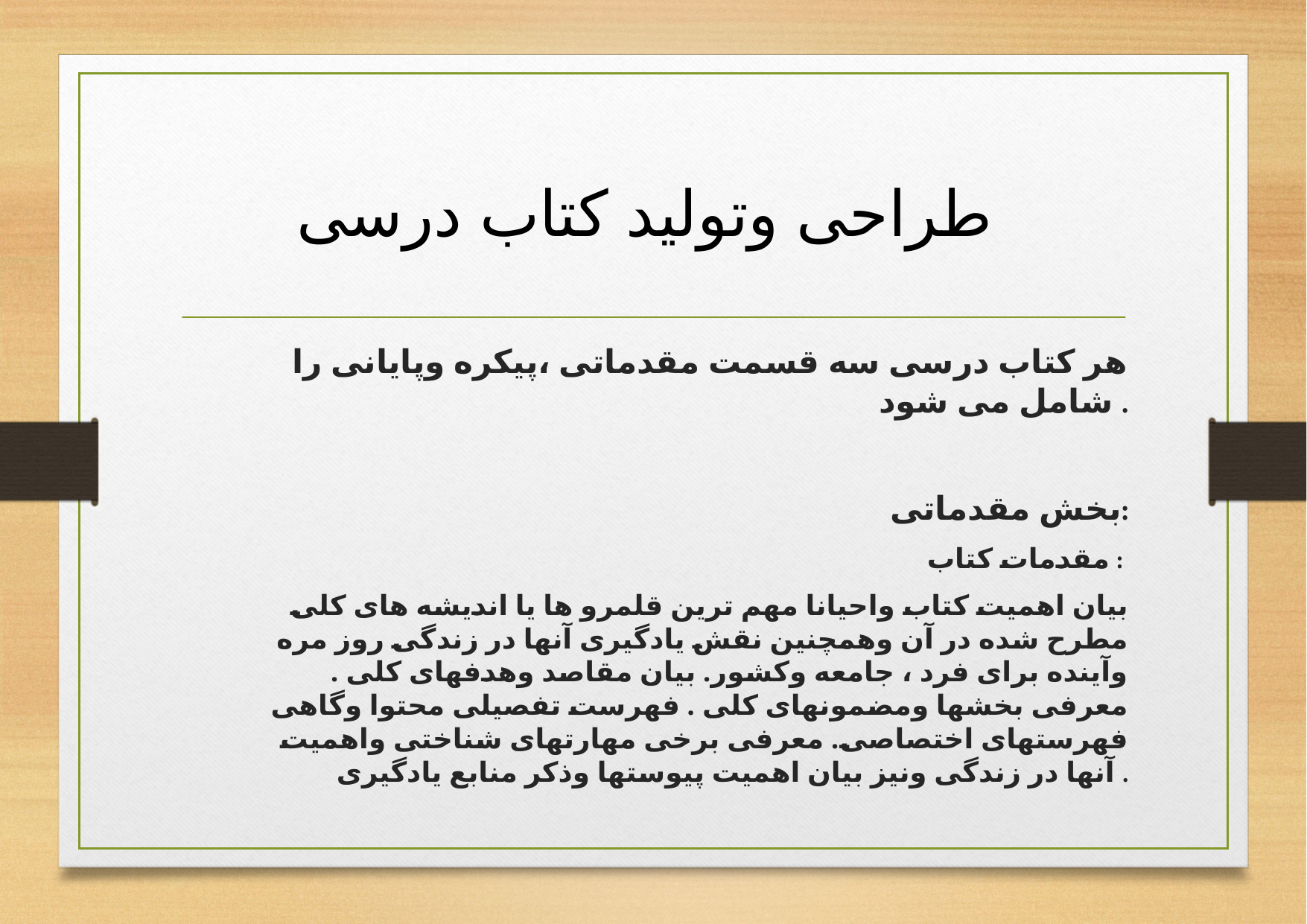

# طراحی وتولید کتاب درسی
هر کتاب درسی سه قسمت مقدماتی ،پیکره وپایانی را شامل می شود .

بخش مقدماتی:
مقدمات کتاب :
بیان اهمیت کتاب واحیانا مهم ترین قلمرو ها یا اندیشه های کلی مطرح شده در آن وهمچنین نقش یادگیری آنها در زندگی روز مره وآینده برای فرد ، جامعه وکشور. بیان مقاصد وهدفهای کلی . معرفی بخشها ومضمونهای کلی . فهرست تفصیلی محتوا وگاهی فهرستهای اختصاصی. معرفی برخی مهارتهای شناختی واهمیت آنها در زندگی ونیز بیان اهمیت پیوستها وذکر منابع یادگیری .